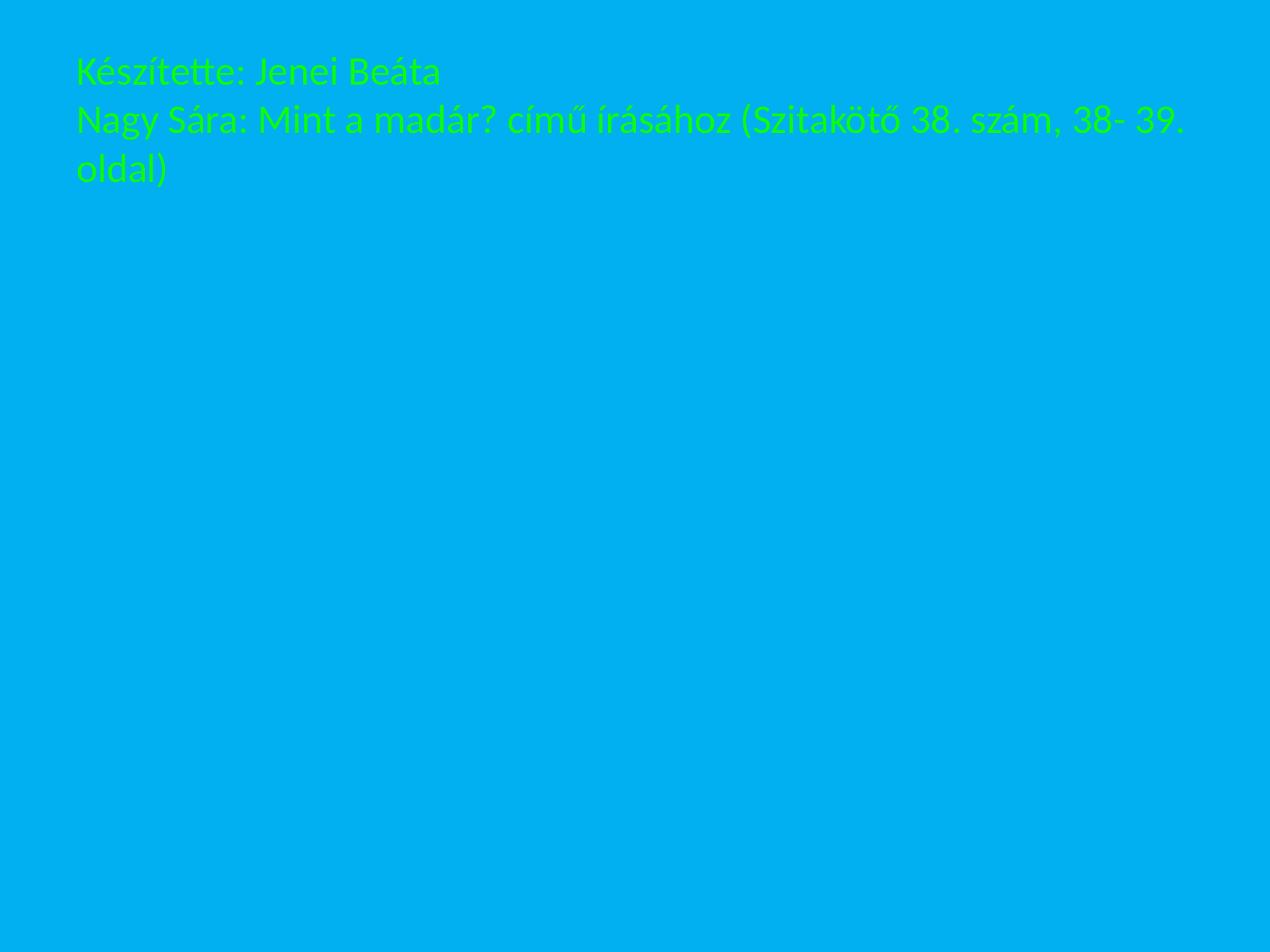

# Készítette: Jenei Beáta Nagy Sára: Mint a madár? című írásához (Szitakötő 38. szám, 38- 39. oldal)